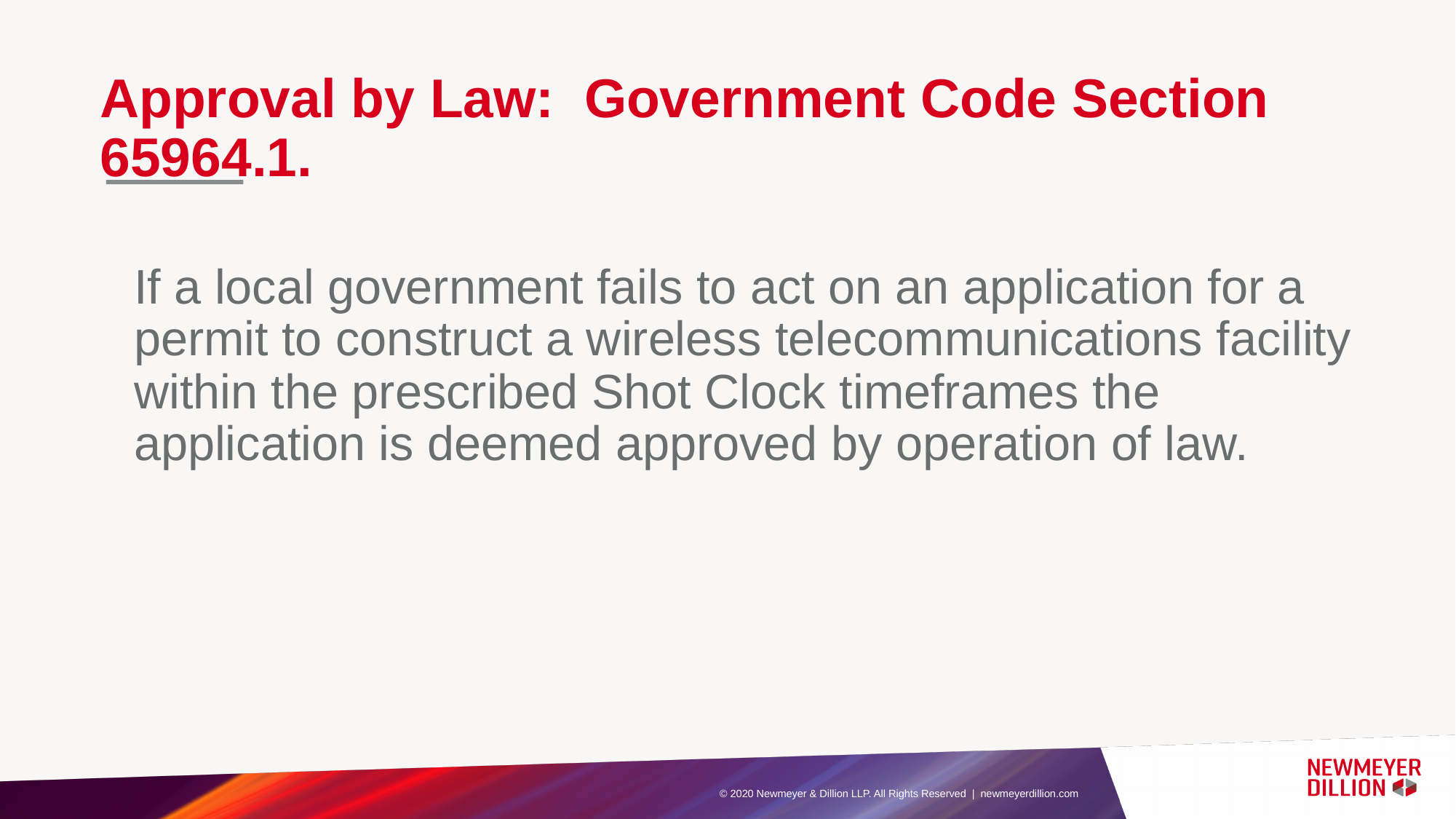

# Approval by Law:  Government Code Section 65964.1.

	If a local government fails to act on an application for a permit to construct a wireless telecommunications facility within the prescribed Shot Clock timeframes the application is deemed approved by operation of law.